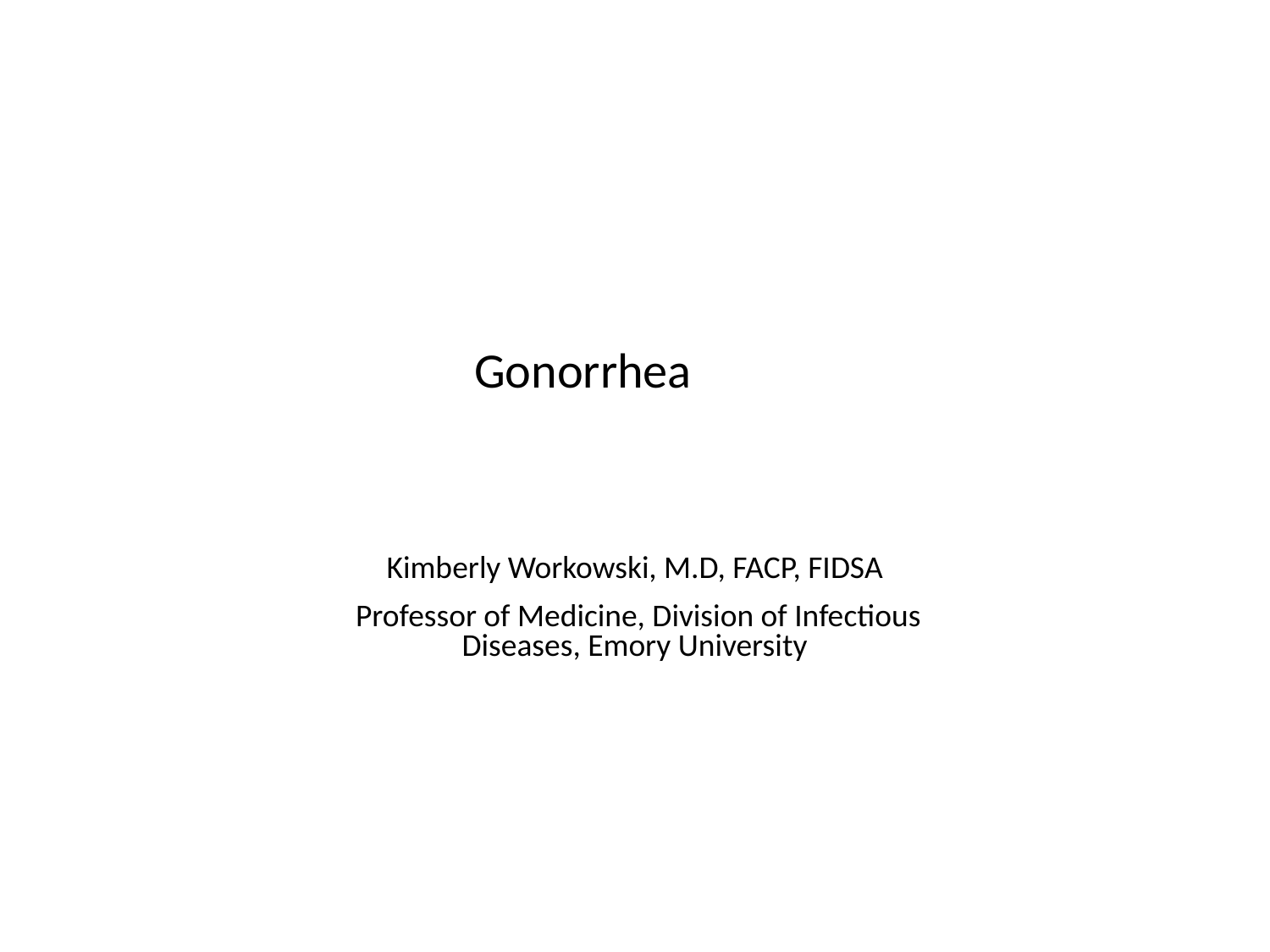

# Gonorrhea
Kimberly Workowski, M.D, FACP, FIDSA
 Professor of Medicine, Division of Infectious Diseases, Emory University